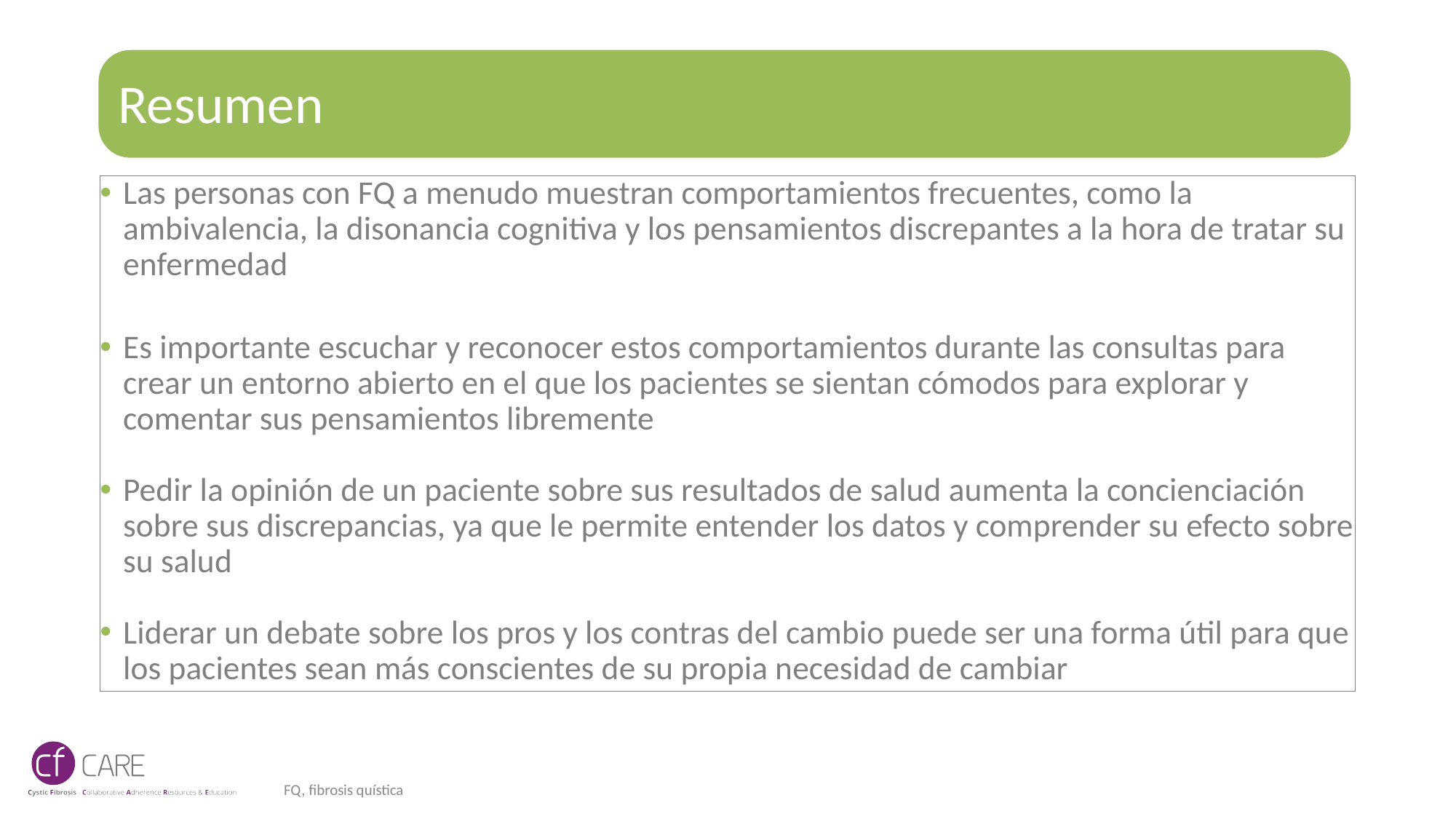

# Resumen
Las personas con FQ a menudo muestran comportamientos frecuentes, como la ambivalencia, la disonancia cognitiva y los pensamientos discrepantes a la hora de tratar su enfermedad

Es importante escuchar y reconocer estos comportamientos durante las consultas para crear un entorno abierto en el que los pacientes se sientan cómodos para explorar y comentar sus pensamientos libremente

Pedir la opinión de un paciente sobre sus resultados de salud aumenta la concienciación sobre sus discrepancias, ya que le permite entender los datos y comprender su efecto sobre su salud

Liderar un debate sobre los pros y los contras del cambio puede ser una forma útil para que los pacientes sean más conscientes de su propia necesidad de cambiar
FQ, fibrosis quística